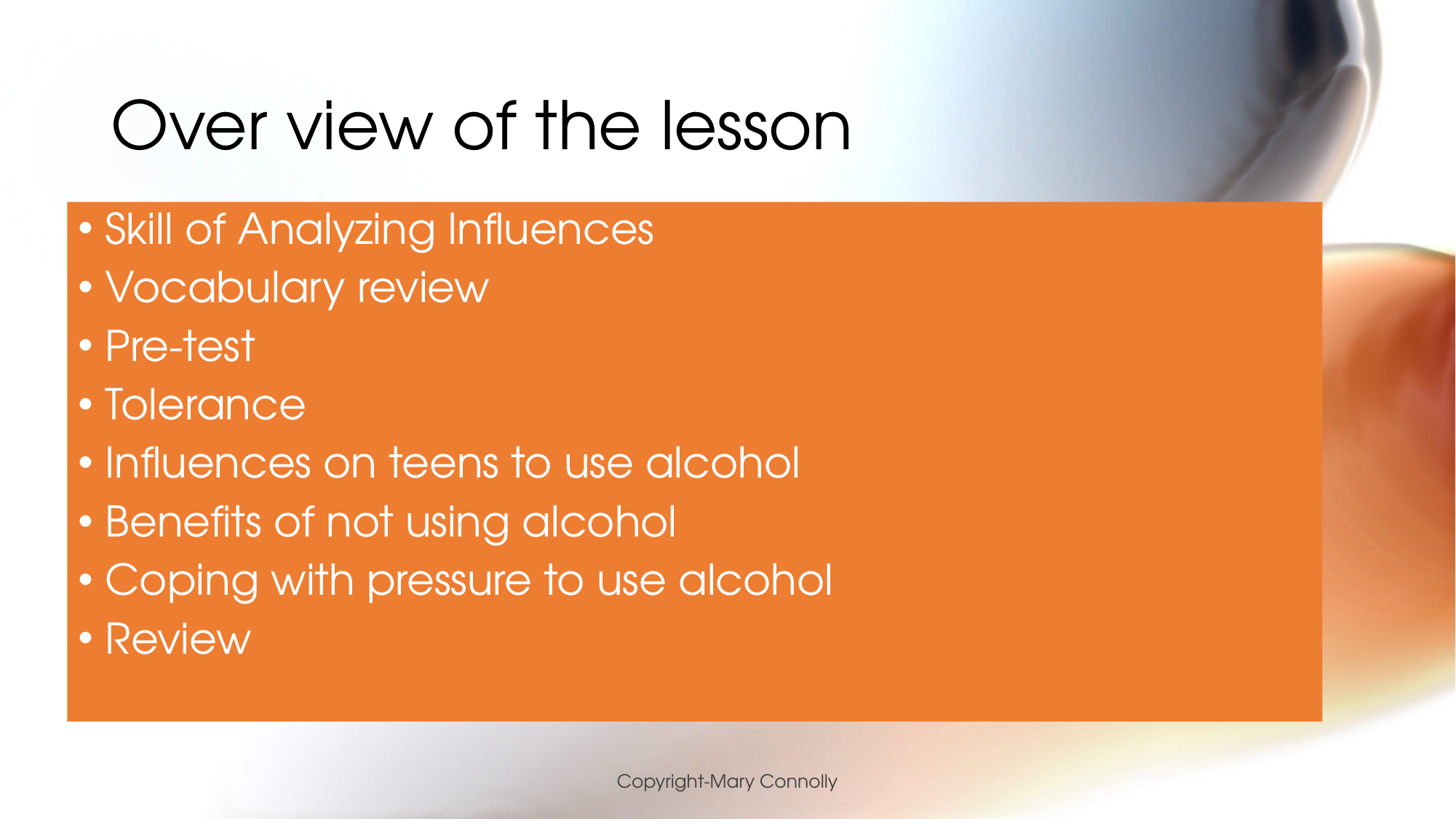

# Over view of the lesson
Skill of Analyzing Influences
Vocabulary review
Pre-test
Tolerance
Influences on teens to use alcohol
Benefits of not using alcohol
Coping with pressure to use alcohol
Review

Copyright-Mary Connolly